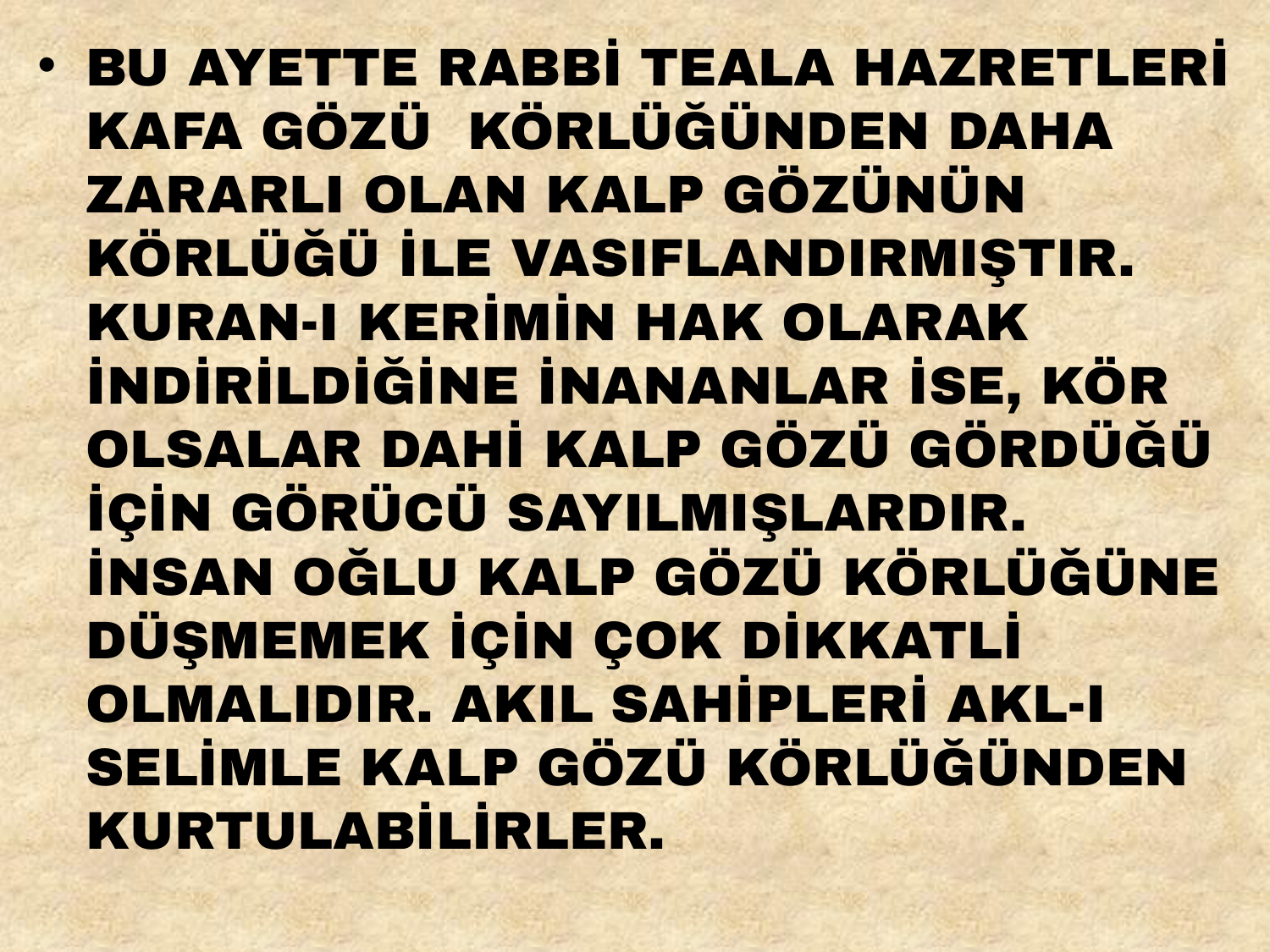

BU AYETTE RABBİ TEALA HAZRETLERİ KAFA GÖZÜ  KÖRLÜĞÜNDEN DAHA ZARARLI OLAN KALP GÖZÜNÜN KÖRLÜĞÜ İLE VASIFLANDIRMIŞTIR. KURAN-I KERİMİN HAK OLARAK İNDİRİLDİĞİNE İNANANLAR İSE, KÖR OLSALAR DAHİ KALP GÖZÜ GÖRDÜĞÜ İÇİN GÖRÜCÜ SAYILMIŞLARDIR. İNSAN OĞLU KALP GÖZÜ KÖRLÜĞÜNE DÜŞMEMEK İÇİN ÇOK DİKKATLİ OLMALIDIR. AKIL SAHİPLERİ AKL-I SELİMLE KALP GÖZÜ KÖRLÜĞÜNDEN KURTULABİLİRLER.